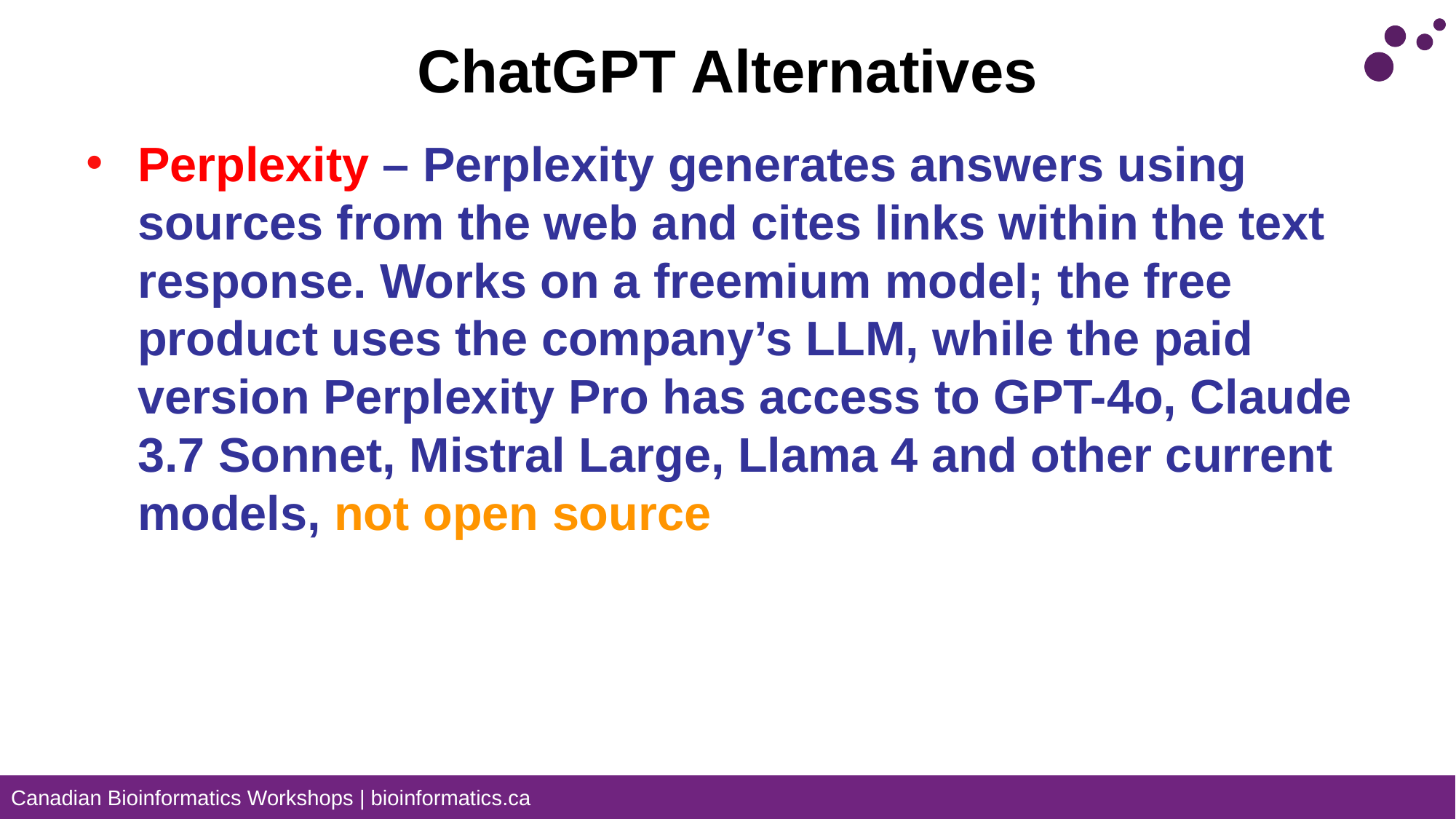

# ChatGPT Alternatives
Perplexity – Perplexity generates answers using sources from the web and cites links within the text response. Works on a freemium model; the free product uses the company’s LLM, while the paid version Perplexity Pro has access to GPT-4o, Claude 3.7 Sonnet, Mistral Large, Llama 4 and other current models, not open source